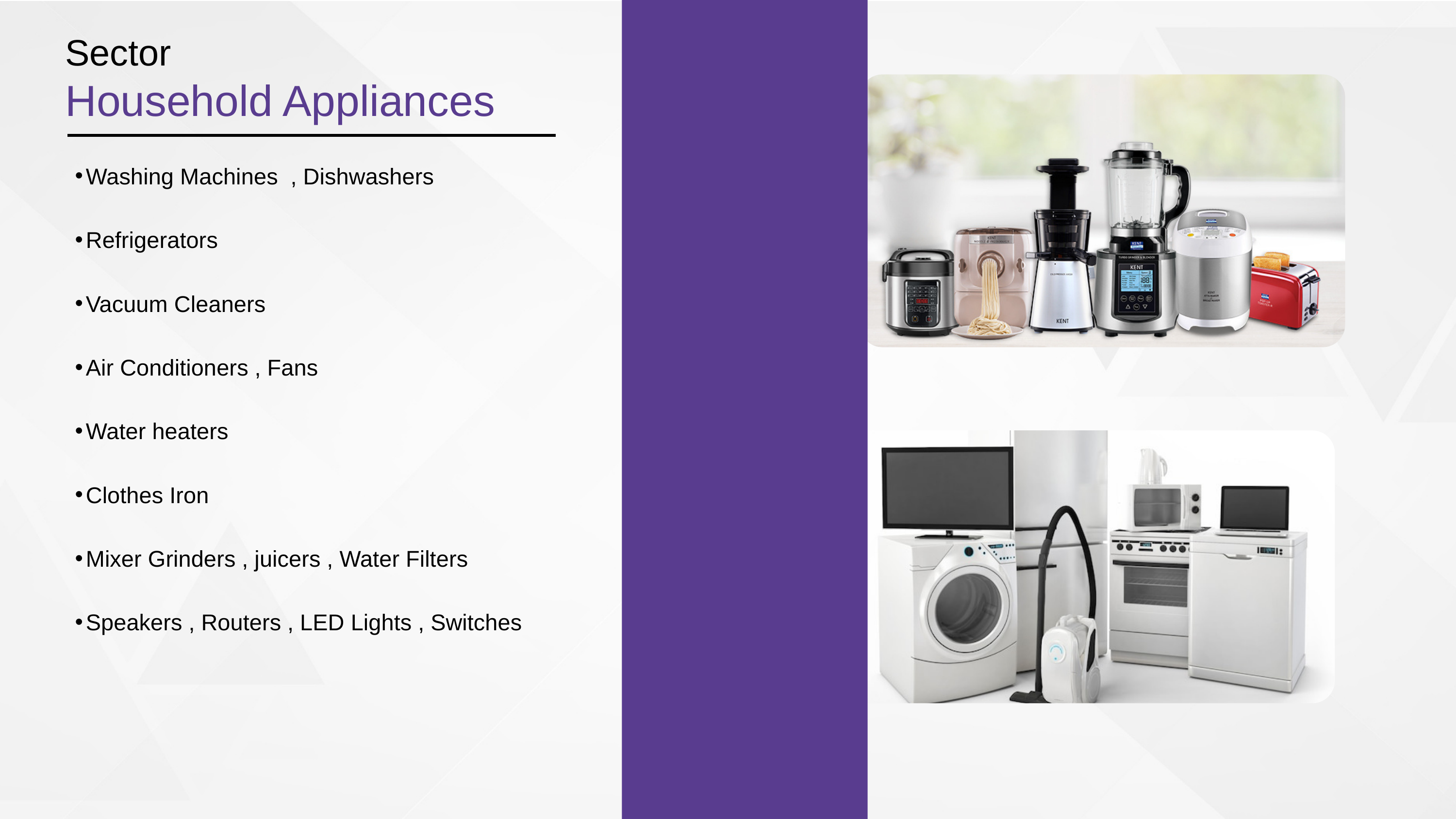

Sector
Household Appliances

Washing Machines  , Dishwashers

Refrigerators

Vacuum Cleaners

Air Conditioners , Fans

Water heaters

Clothes Iron

Mixer Grinders , juicers , Water Filters

Speakers , Routers , LED Lights , Switches